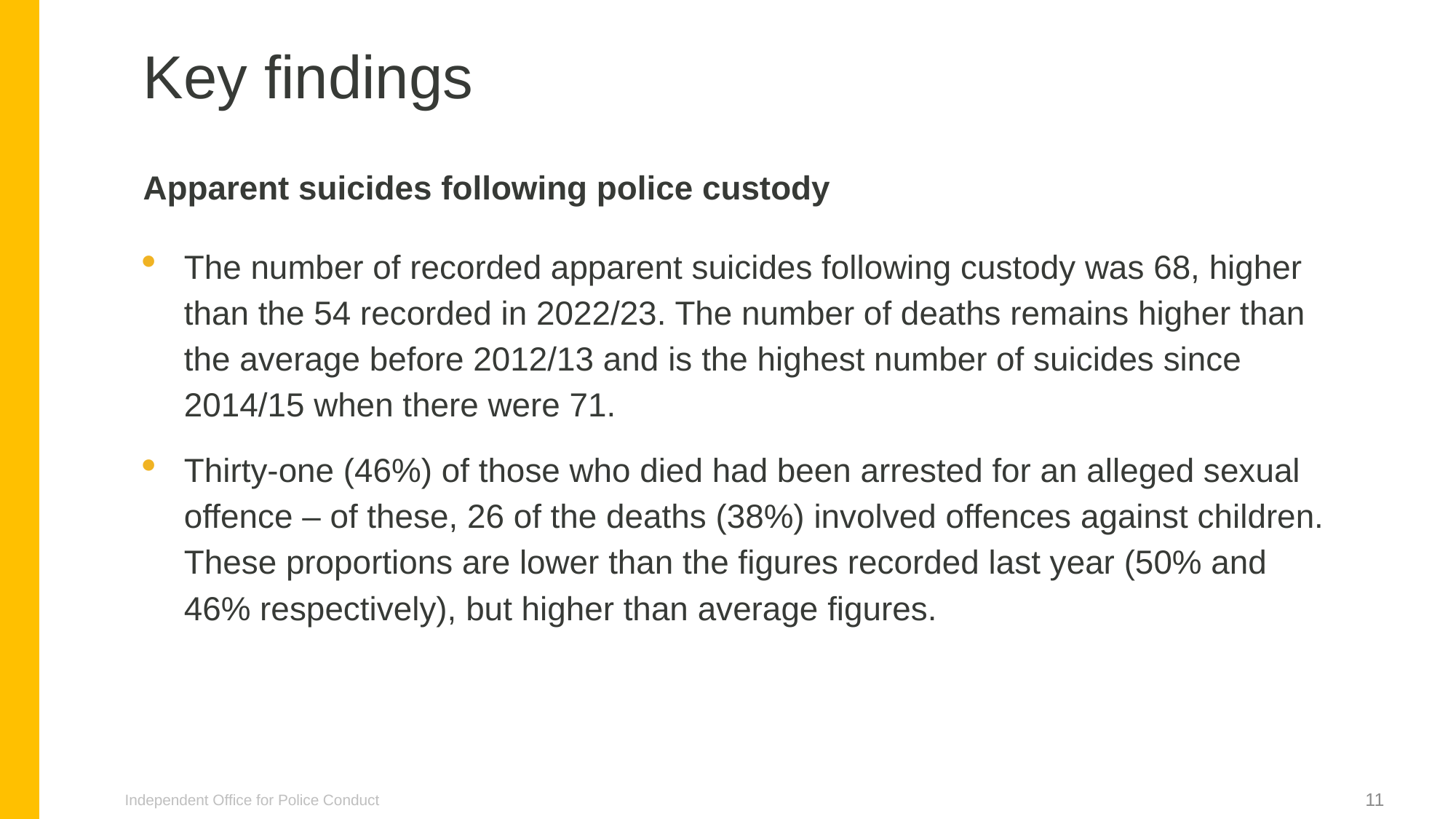

Key findings
Apparent suicides following police custody
The number of recorded apparent suicides following custody was 68, higher than the 54 recorded in 2022/23. The number of deaths remains higher than the average before 2012/13 and is the highest number of suicides since 2014/15 when there were 71.
Thirty-one (46%) of those who died had been arrested for an alleged sexual offence – of these, 26 of the deaths (38%) involved offences against children. These proportions are lower than the figures recorded last year (50% and 46% respectively), but higher than average figures.
Independent Office for Police Conduct
11